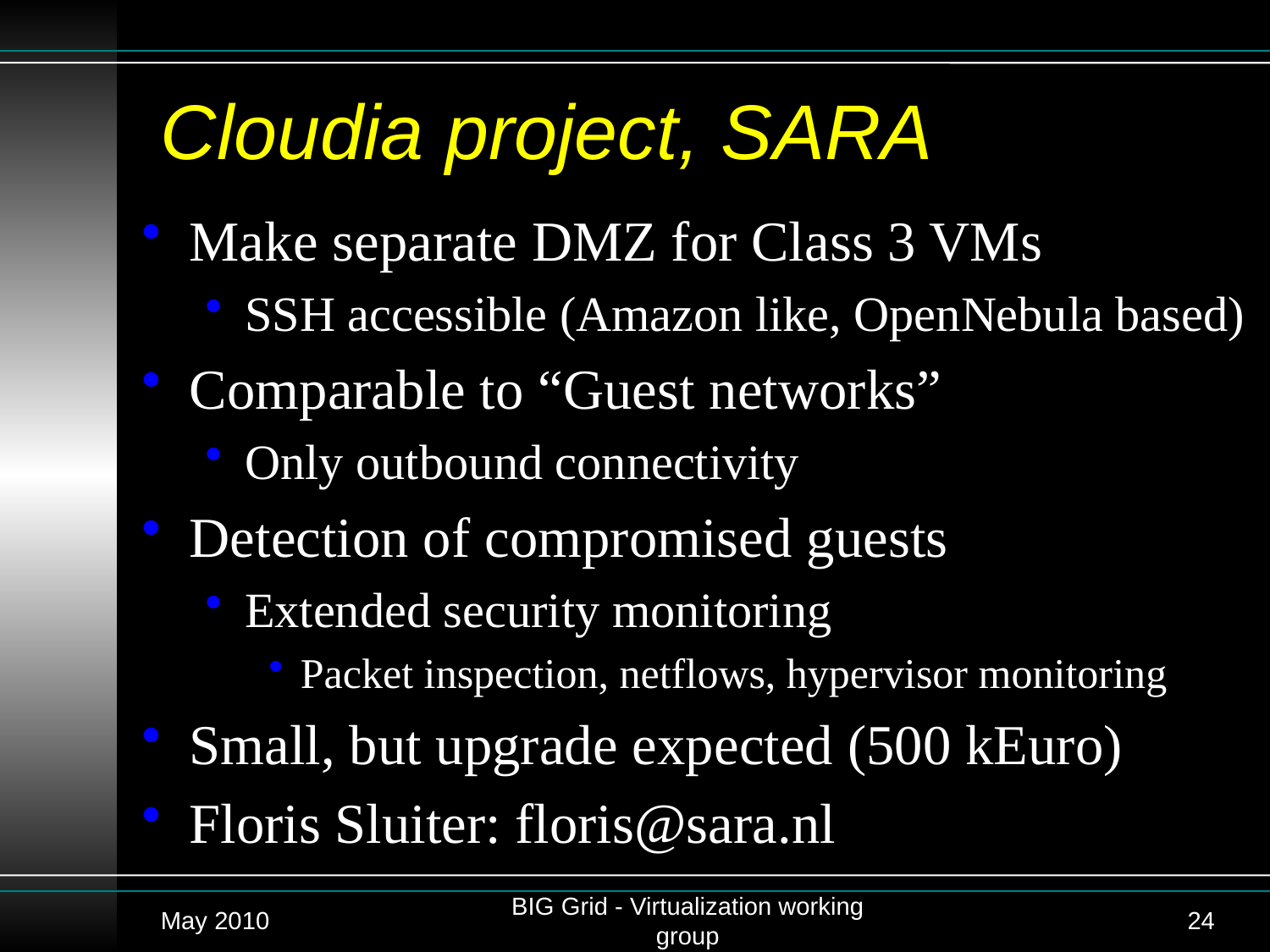

# Cloudia project, SARA
Make separate DMZ for Class 3 VMs
SSH accessible (Amazon like, OpenNebula based)
Comparable to “Guest networks”
Only outbound connectivity
Detection of compromised guests
Extended security monitoring
Packet inspection, netflows, hypervisor monitoring
Small, but upgrade expected (500 kEuro)
Floris Sluiter: floris@sara.nl
May 2010
BIG Grid - Virtualization working group
24